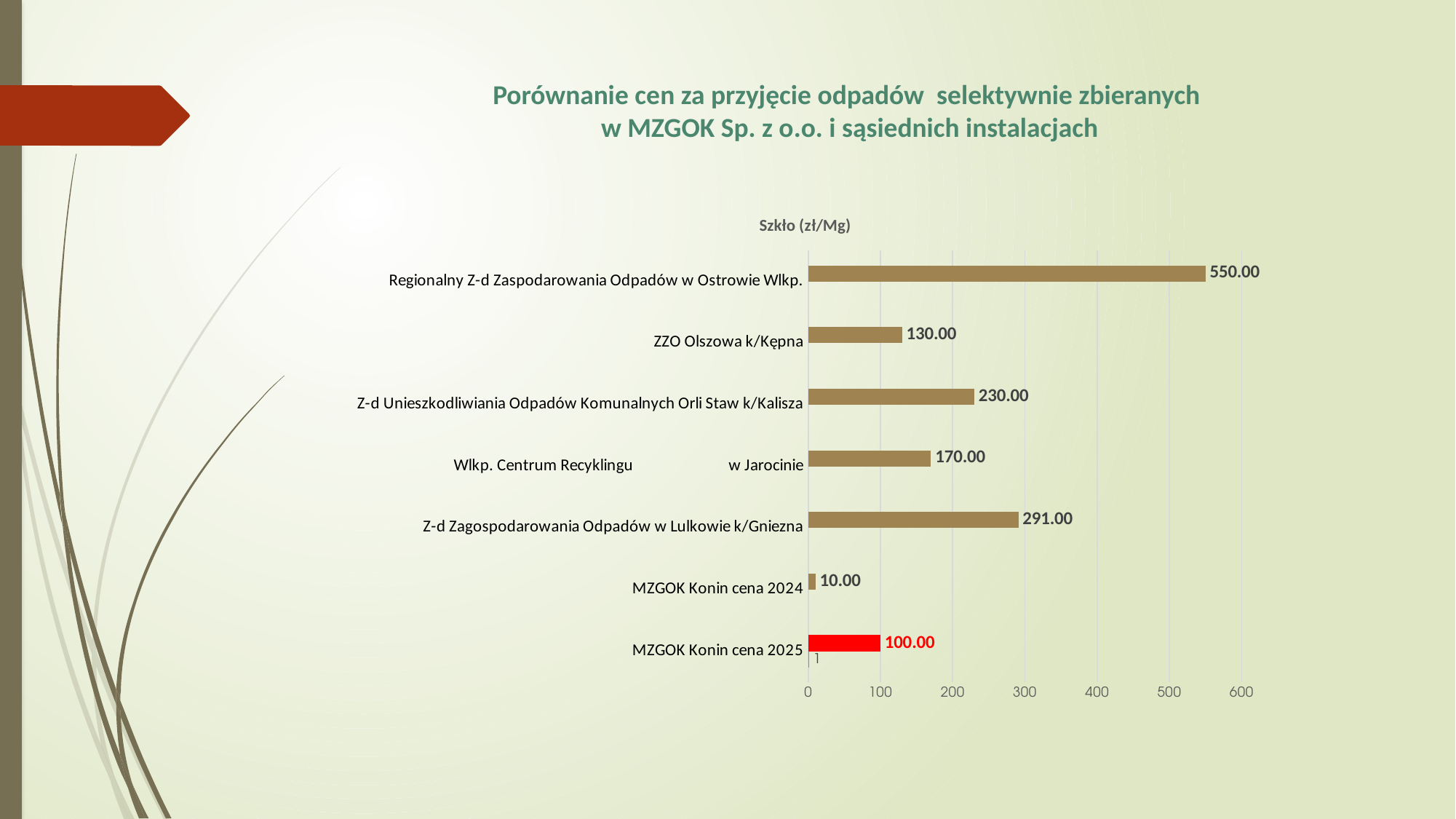

Porównanie cen za przyjęcie odpadów  selektywnie zbieranych
w MZGOK Sp. z o.o. i sąsiednich instalacjach

[unsupported chart]